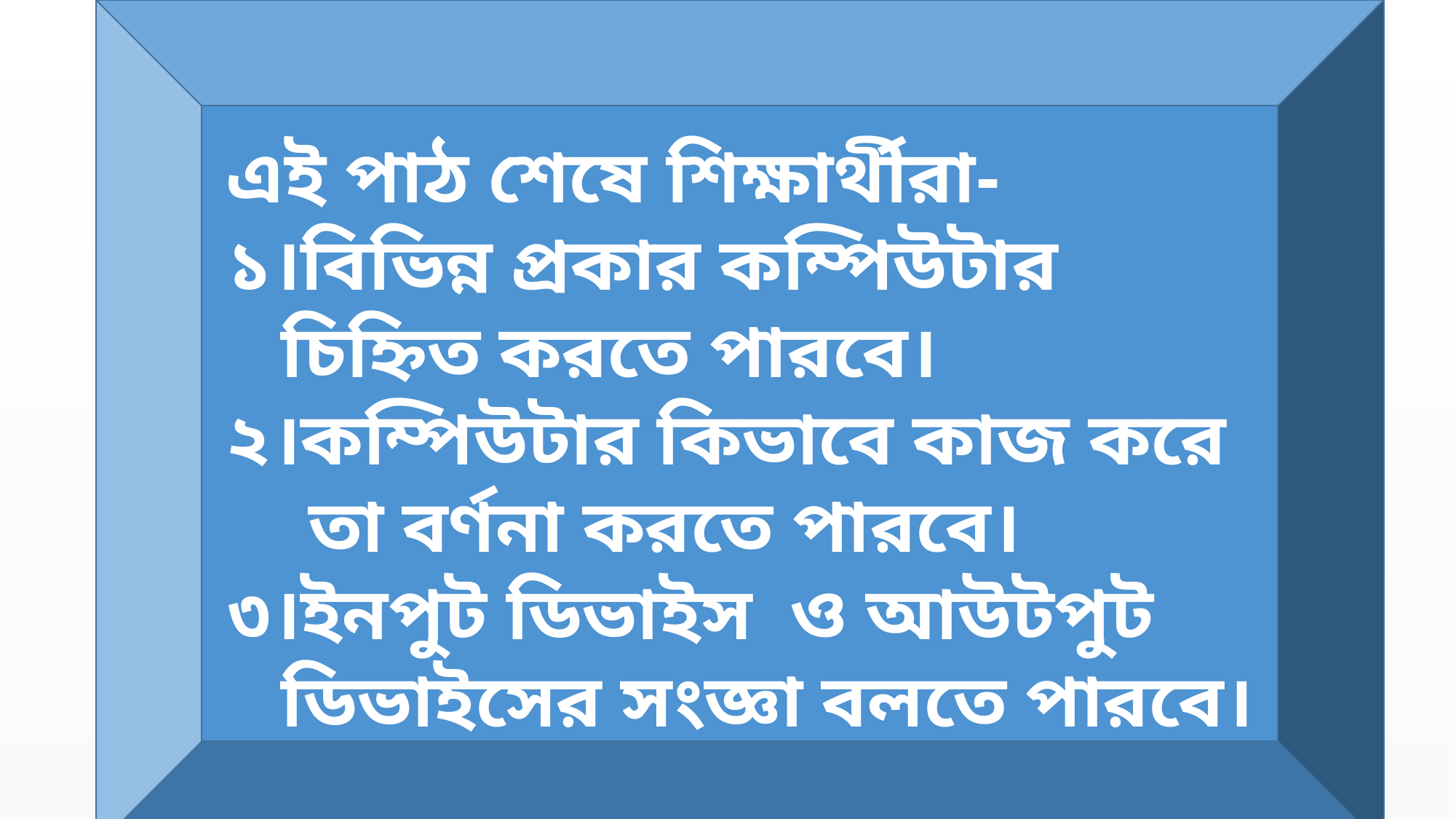

এই পাঠ শেষে শিক্ষার্থীরা-
১।বিভিন্ন প্রকার কম্পিউটার চিহ্নিত করতে পারবে।
২।কম্পিউটার কিভাবে কাজ করে তা বর্ণনা করতে পারবে।
৩।ইনপুট ডিভাইস  ও আউটপুট ডিভাইসের সংজ্ঞা বলতে পারবে।